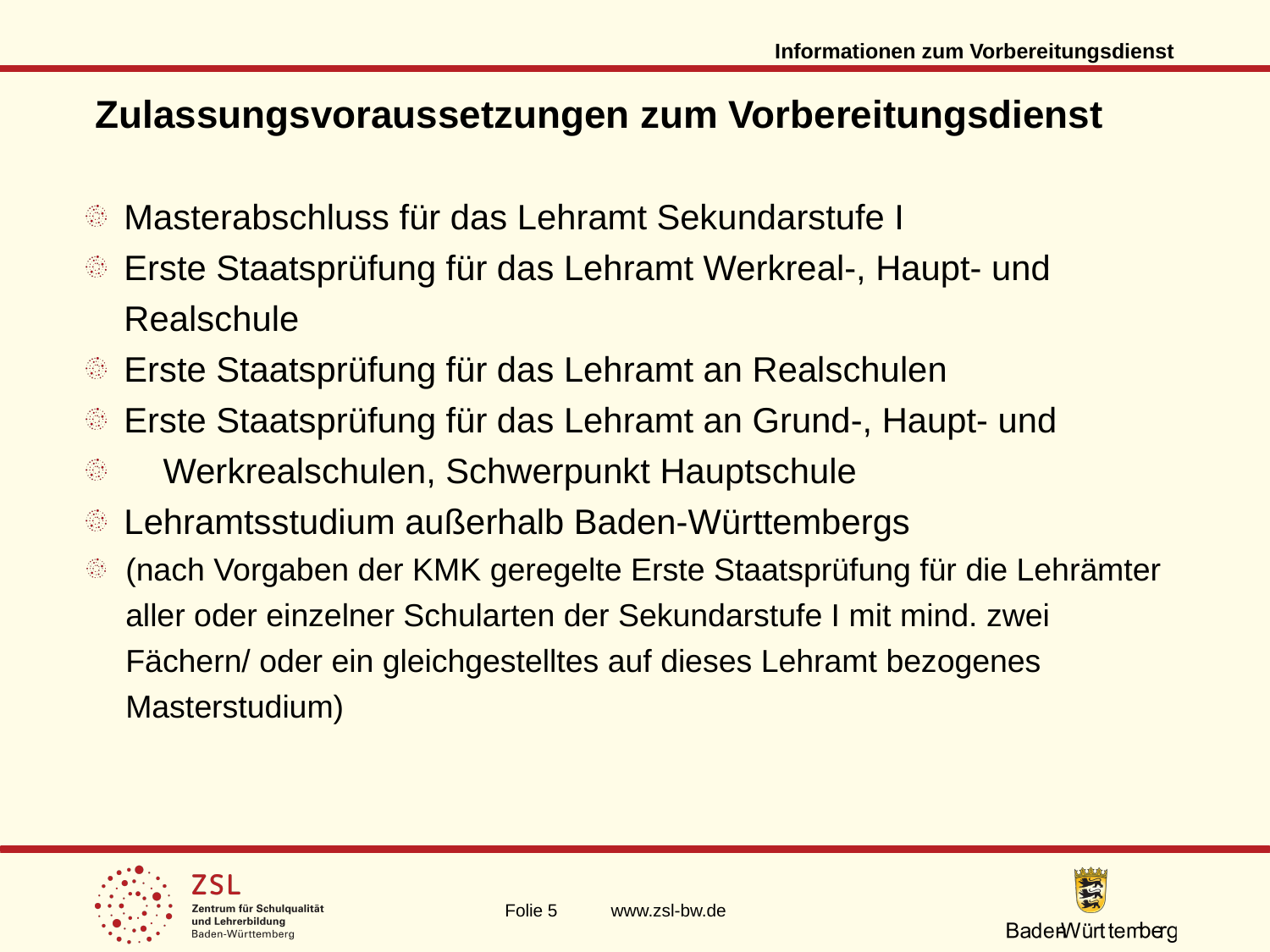

Informationen zum Vorbereitungsdienst
# Zulassungsvoraussetzungen zum Vorbereitungsdienst
Masterabschluss für das Lehramt Sekundarstufe I
Erste Staatsprüfung für das Lehramt Werkreal-, Haupt- und Realschule
Erste Staatsprüfung für das Lehramt an Realschulen
Erste Staatsprüfung für das Lehramt an Grund-, Haupt- und
    Werkrealschulen, Schwerpunkt Hauptschule
Lehramtsstudium außerhalb Baden-Württembergs
(nach Vorgaben der KMK geregelte Erste Staatsprüfung für die Lehrämter aller oder einzelner Schularten der Sekundarstufe I mit mind. zwei Fächern/ oder ein gleichgestelltes auf dieses Lehramt bezogenes Masterstudium)
Folie 5           www.zsl-bw.de